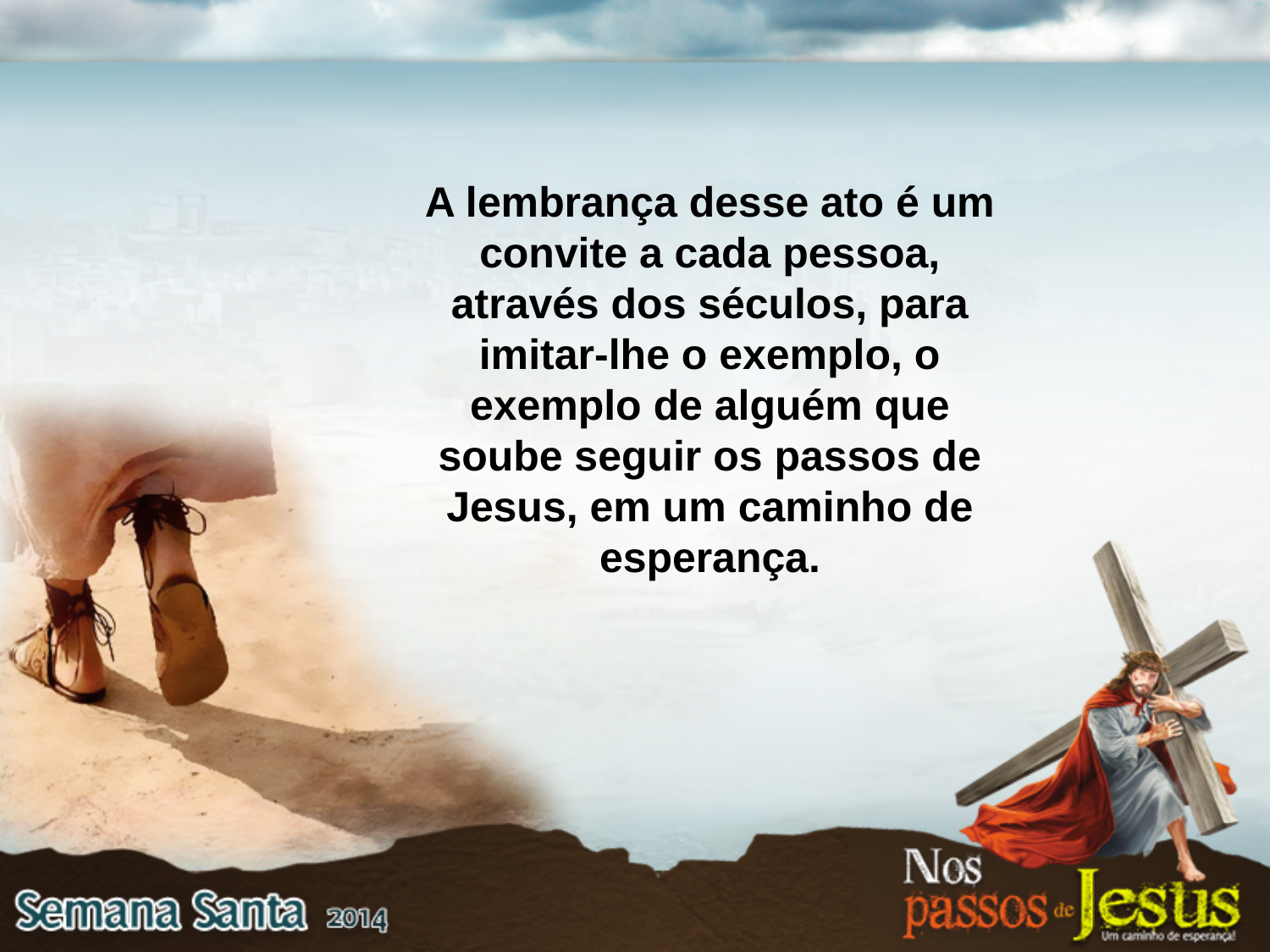

A lembrança desse ato é um convite a cada pessoa, através dos séculos, para imitar-lhe o exemplo, o exemplo de alguém que soube seguir os passos de Jesus, em um caminho de esperança.